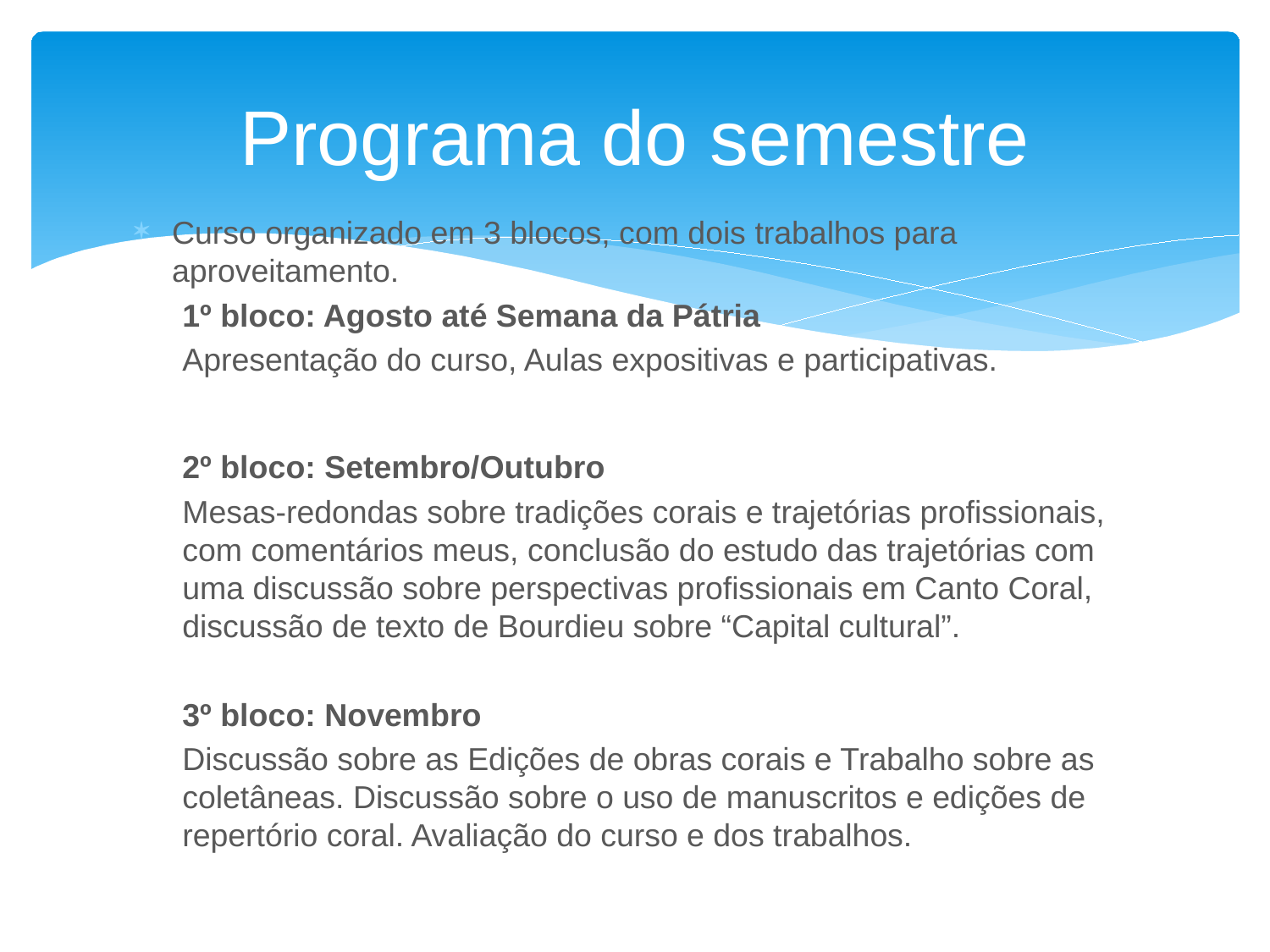

# Programa do semestre
Curso organizado em 3 blocos, com dois trabalhos para aproveitamento.
1º bloco: Agosto até Semana da Pátria
Apresentação do curso, Aulas expositivas e participativas.

2º bloco: Setembro/Outubro
Mesas-redondas sobre tradições corais e trajetórias profissionais, com comentários meus, conclusão do estudo das trajetórias com uma discussão sobre perspectivas profissionais em Canto Coral, discussão de texto de Bourdieu sobre “Capital cultural”.

3º bloco: Novembro
Discussão sobre as Edições de obras corais e Trabalho sobre as coletâneas. Discussão sobre o uso de manuscritos e edições de repertório coral. Avaliação do curso e dos trabalhos.